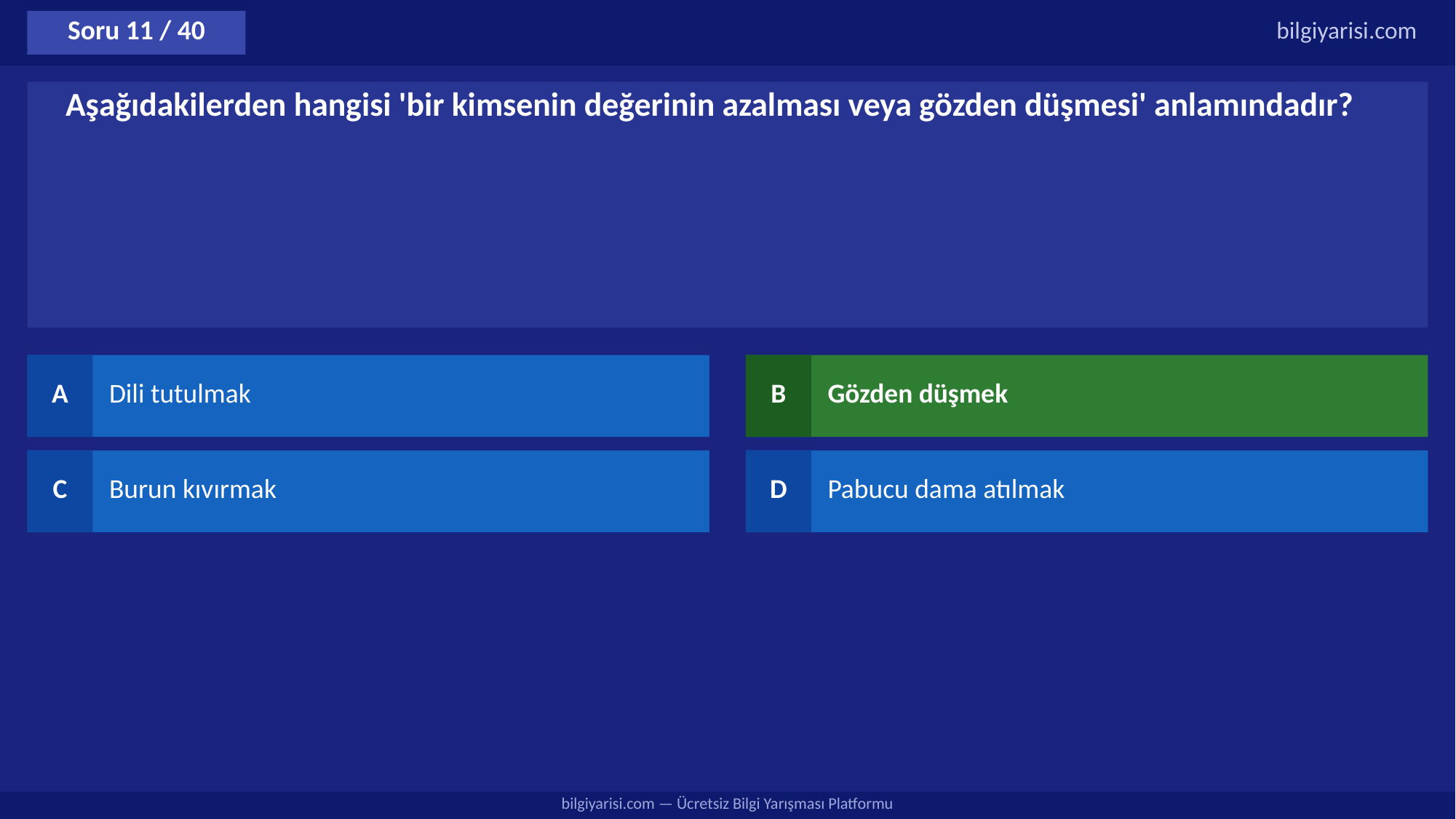

Soru 11 / 40
bilgiyarisi.com

Aşağıdakilerden hangisi 'bir kimsenin değerinin azalması veya gözden düşmesi' anlamındadır?

A
Dili tutulmak

B
Gözden düşmek

C
Burun kıvırmak

D
Pabucu dama atılmak
bilgiyarisi.com — Ücretsiz Bilgi Yarışması Platformu